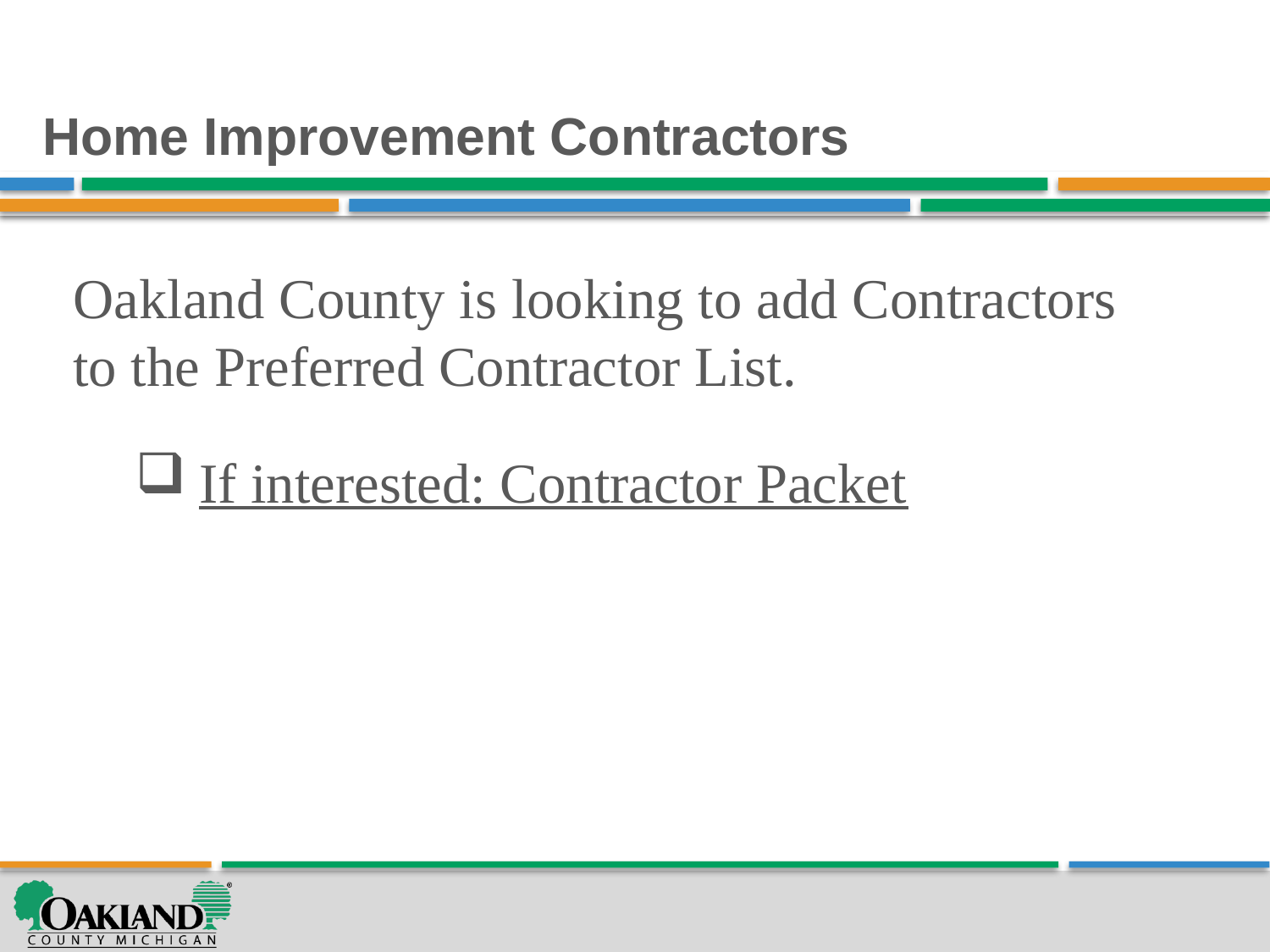

# Home Improvement Contractors
Oakland County is looking to add Contractors to the Preferred Contractor List.

If interested: Contractor Packet